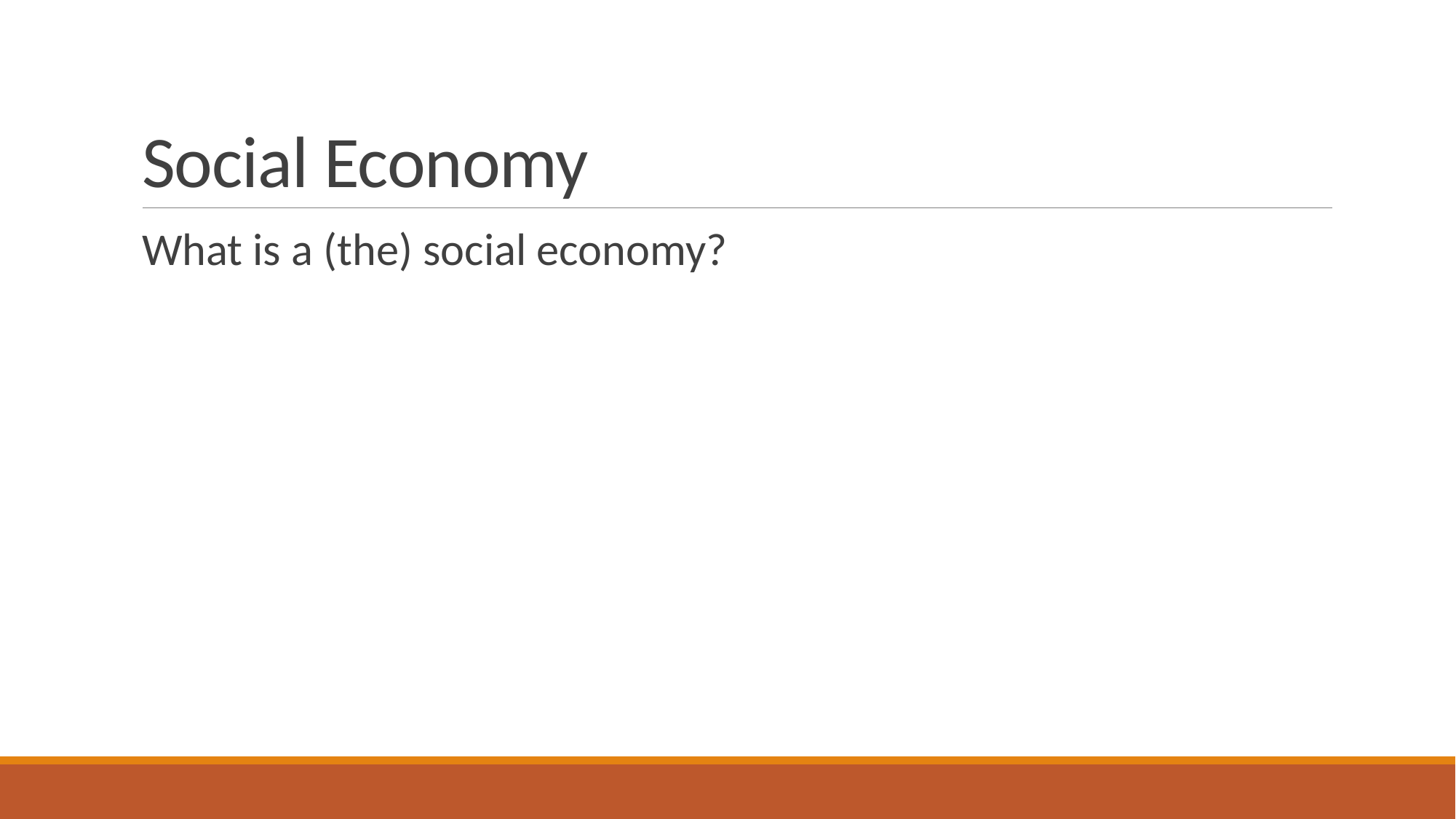

# Social Economy
What is a (the) social economy?